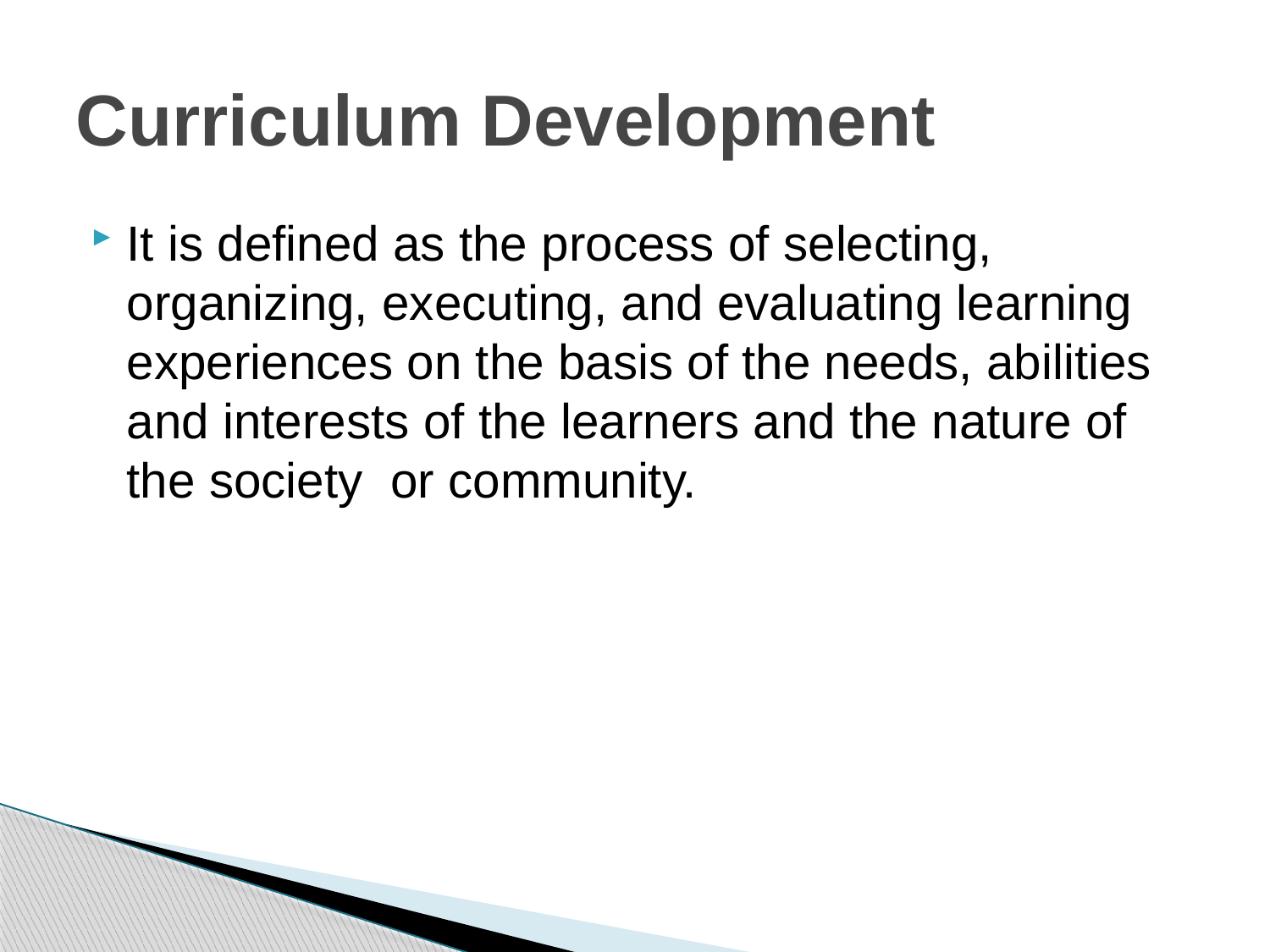

# Curriculum Development
It is defined as the process of selecting, organizing, executing, and evaluating learning experiences on the basis of the needs, abilities and interests of the learners and the nature of the society  or community.